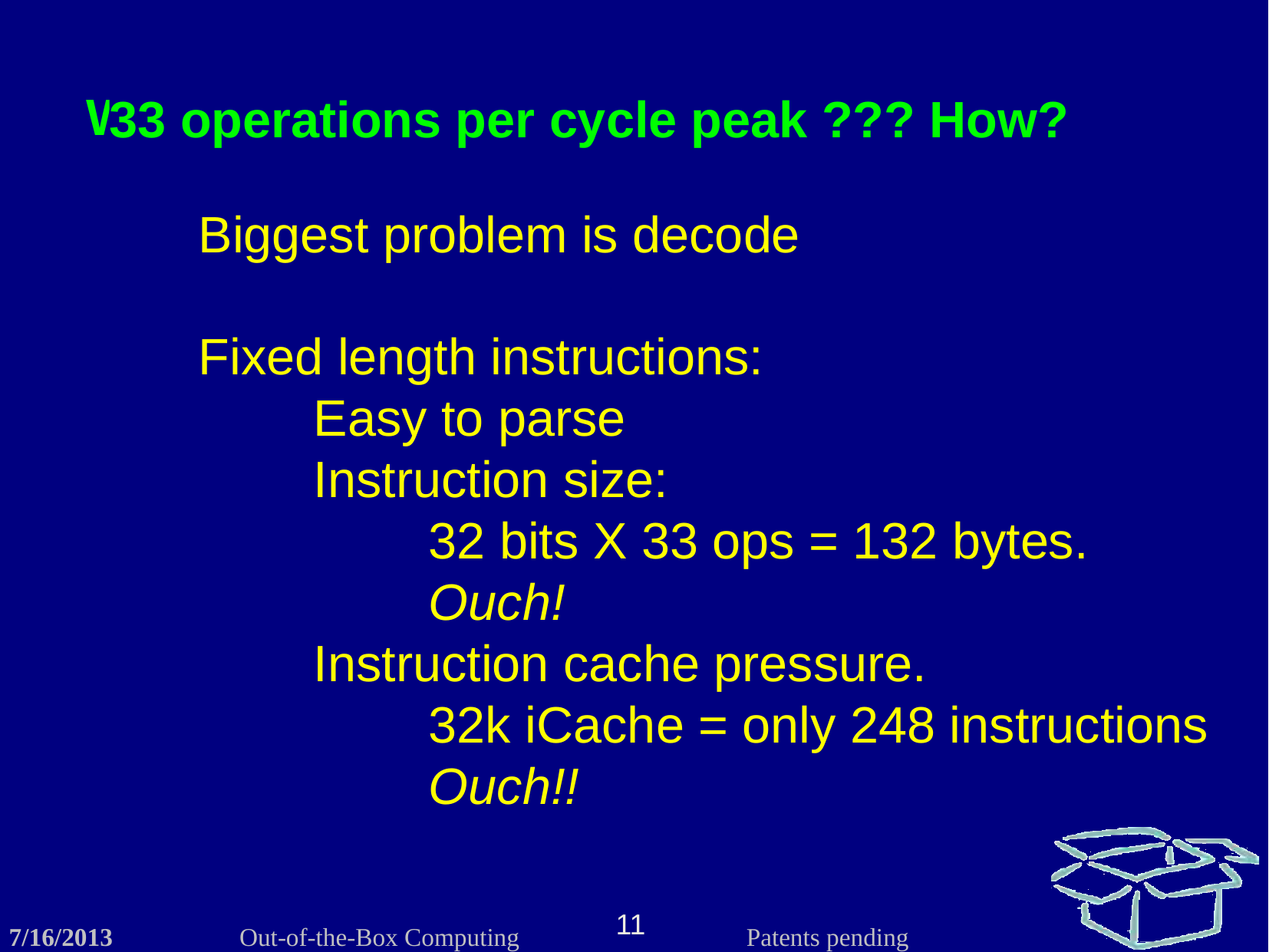

Which is better?
33 operations per cycle peak ??? How?
Biggest problem is decode

Fixed length instructions:
	Easy to parse
	Instruction size:
		32 bits X 33 ops = 132 bytes.
		Ouch!
	Instruction cache pressure.
		32k iCache = only 248 instructions
		Ouch!!